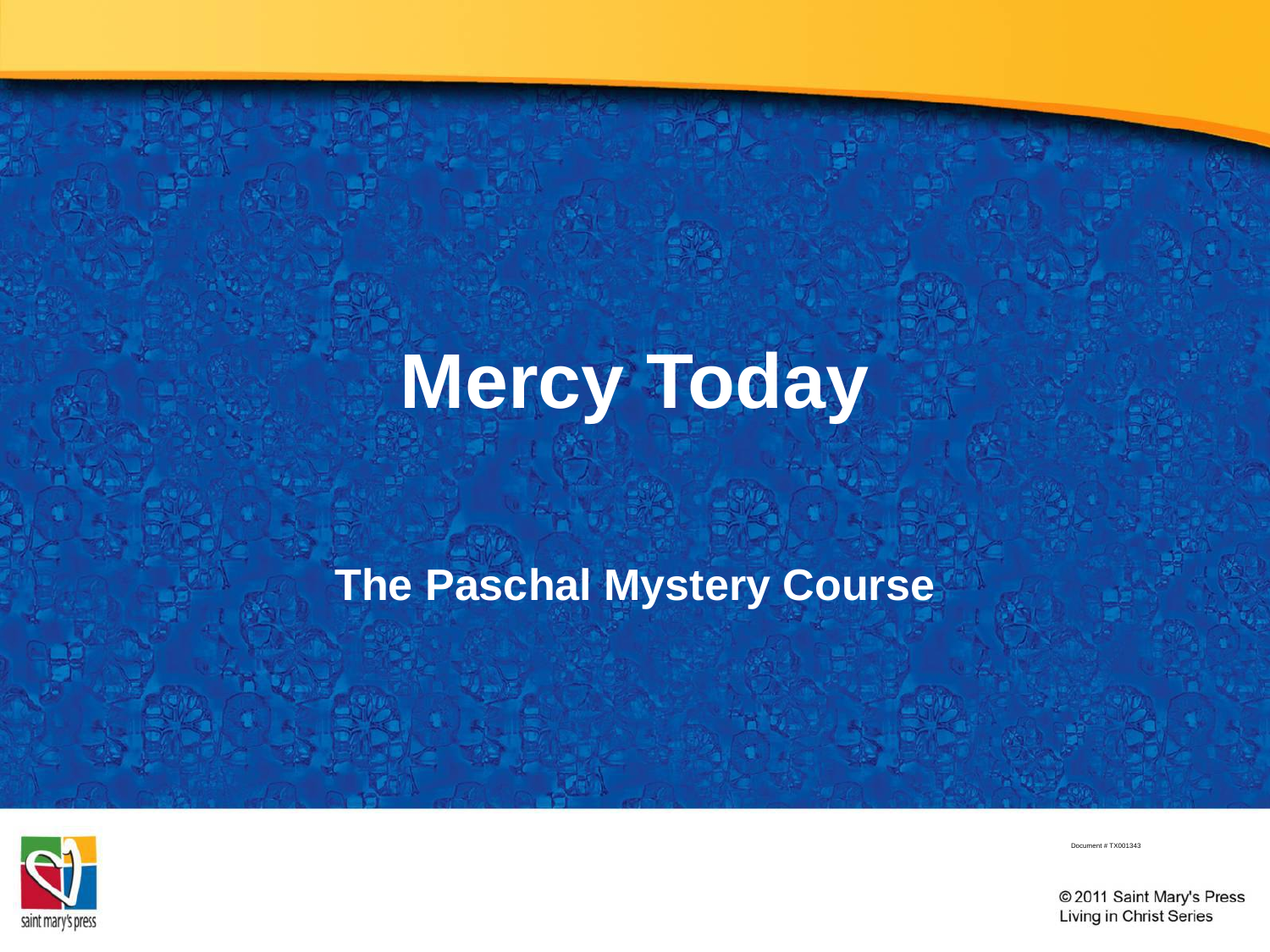

# Mercy Today
The Paschal Mystery Course
Document # TX001343